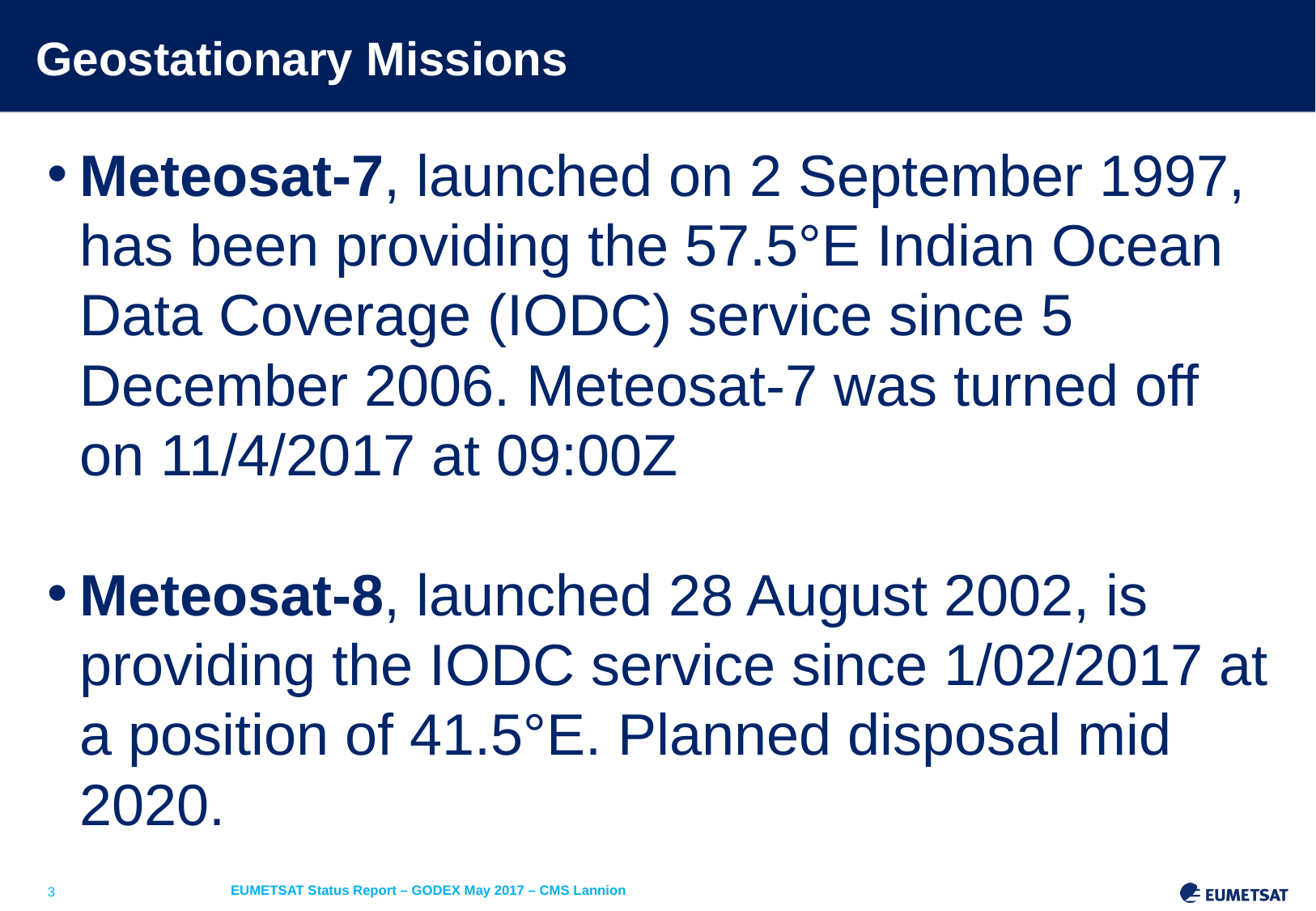

# Geostationary Missions
Meteosat-7, launched on 2 September 1997, has been providing the 57.5°E Indian Ocean Data Coverage (IODC) service since 5 December 2006. Meteosat-7 was turned off on 11/4/2017 at 09:00Z

Meteosat-8, launched 28 August 2002, is providing the IODC service since 1/02/2017 at a position of 41.5°E. Planned disposal mid 2020.